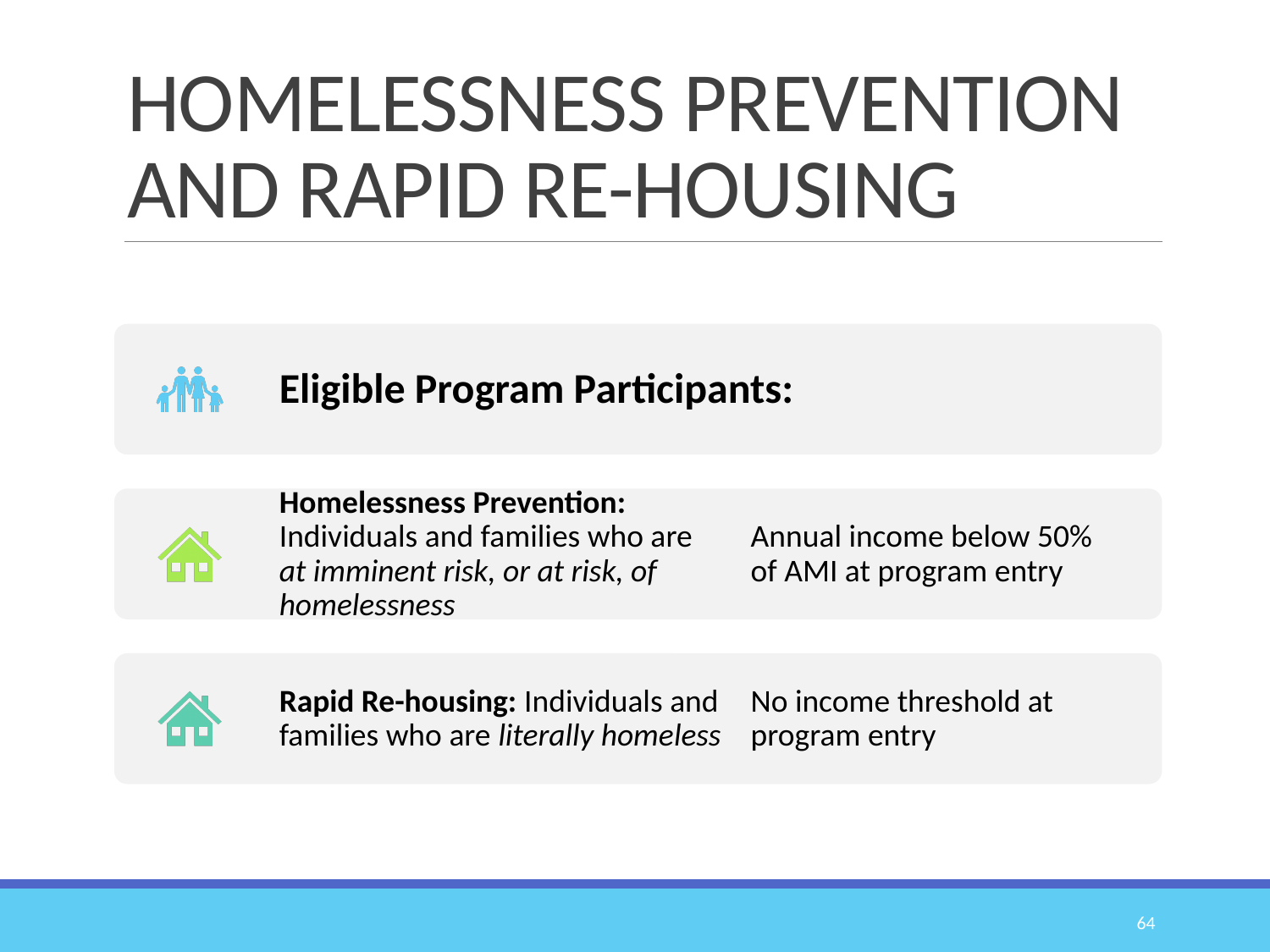

# HOMELESSNESS PREVENTION AND RAPID RE-HOUSING
Eligible Program Participants:
Homelessness Prevention: Individuals and families who are at imminent risk, or at risk, of homelessness
Annual income below 50% of AMI at program entry
Rapid Re-housing: Individuals and families who are literally homeless
No income threshold at program entry
64